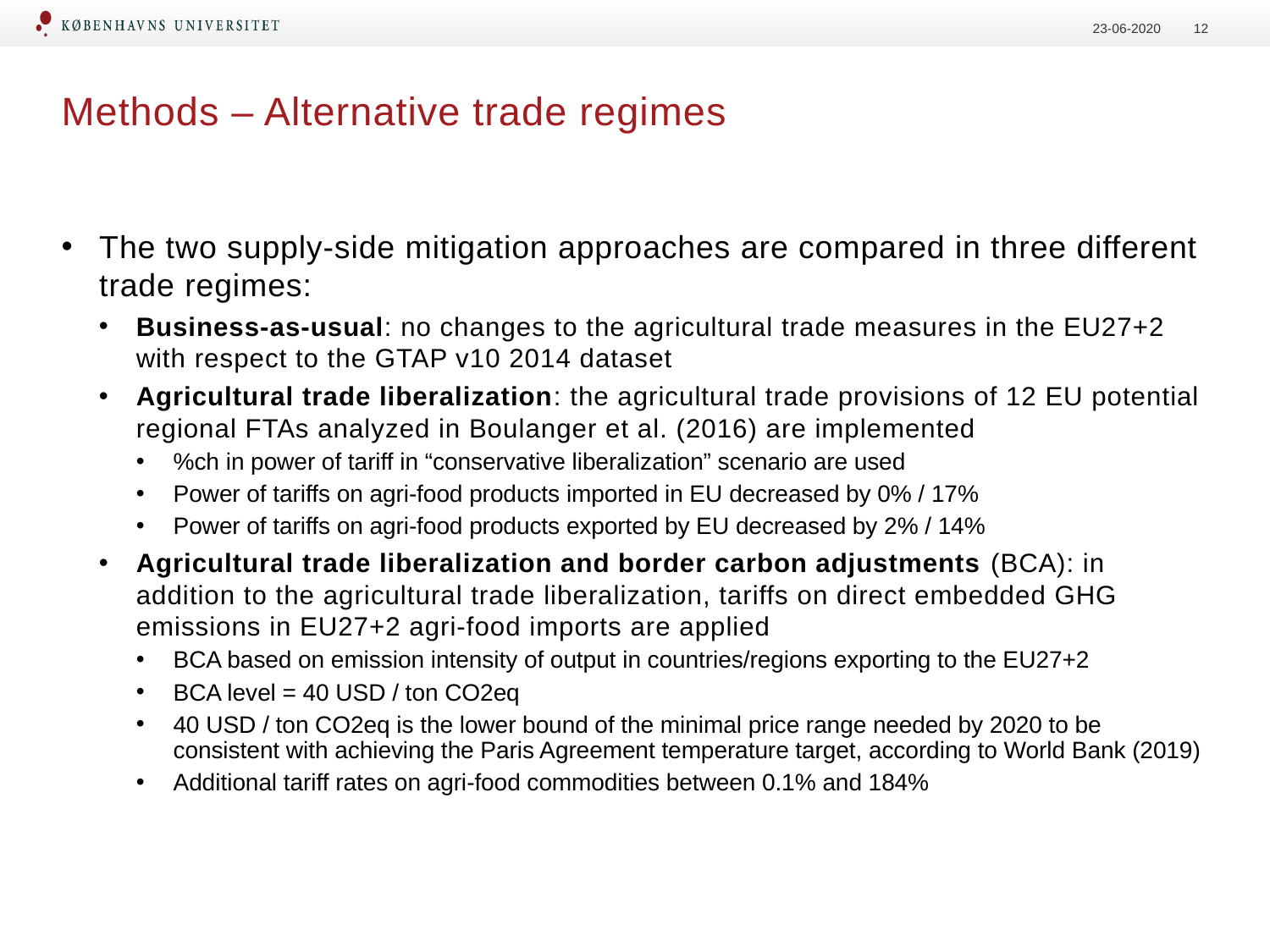

23-06-2020
12
# Methods – Alternative trade regimes
The two supply-side mitigation approaches are compared in three different trade regimes:
Business-as-usual: no changes to the agricultural trade measures in the EU27+2 with respect to the GTAP v10 2014 dataset
Agricultural trade liberalization: the agricultural trade provisions of 12 EU potential regional FTAs analyzed in Boulanger et al. (2016) are implemented
%ch in power of tariff in “conservative liberalization” scenario are used
Power of tariffs on agri-food products imported in EU decreased by 0% / 17%
Power of tariffs on agri-food products exported by EU decreased by 2% / 14%
Agricultural trade liberalization and border carbon adjustments (BCA): in addition to the agricultural trade liberalization, tariffs on direct embedded GHG emissions in EU27+2 agri-food imports are applied
BCA based on emission intensity of output in countries/regions exporting to the EU27+2
BCA level = 40 USD / ton CO2eq
40 USD / ton CO2eq is the lower bound of the minimal price range needed by 2020 to be consistent with achieving the Paris Agreement temperature target, according to World Bank (2019)
Additional tariff rates on agri-food commodities between 0.1% and 184%